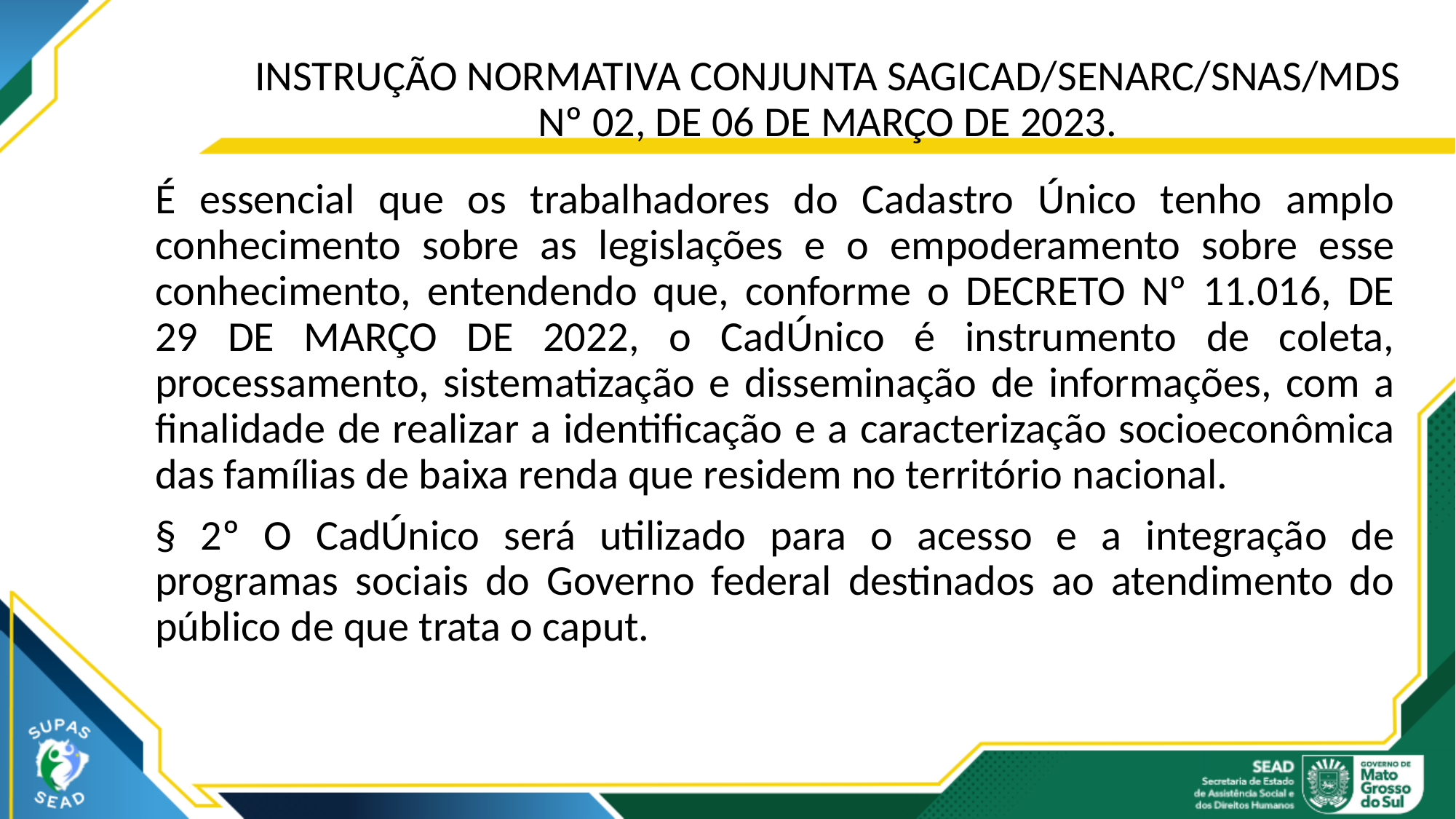

# INSTRUÇÃO NORMATIVA CONJUNTA SAGICAD/SENARC/SNAS/MDS Nº 02, DE 06 DE MARÇO DE 2023.
É essencial que os trabalhadores do Cadastro Único tenho amplo conhecimento sobre as legislações e o empoderamento sobre esse conhecimento, entendendo que, conforme o DECRETO Nº 11.016, DE 29 DE MARÇO DE 2022, o CadÚnico é instrumento de coleta, processamento, sistematização e disseminação de informações, com a finalidade de realizar a identificação e a caracterização socioeconômica das famílias de baixa renda que residem no território nacional.
§ 2º O CadÚnico será utilizado para o acesso e a integração de programas sociais do Governo federal destinados ao atendimento do público de que trata o caput.